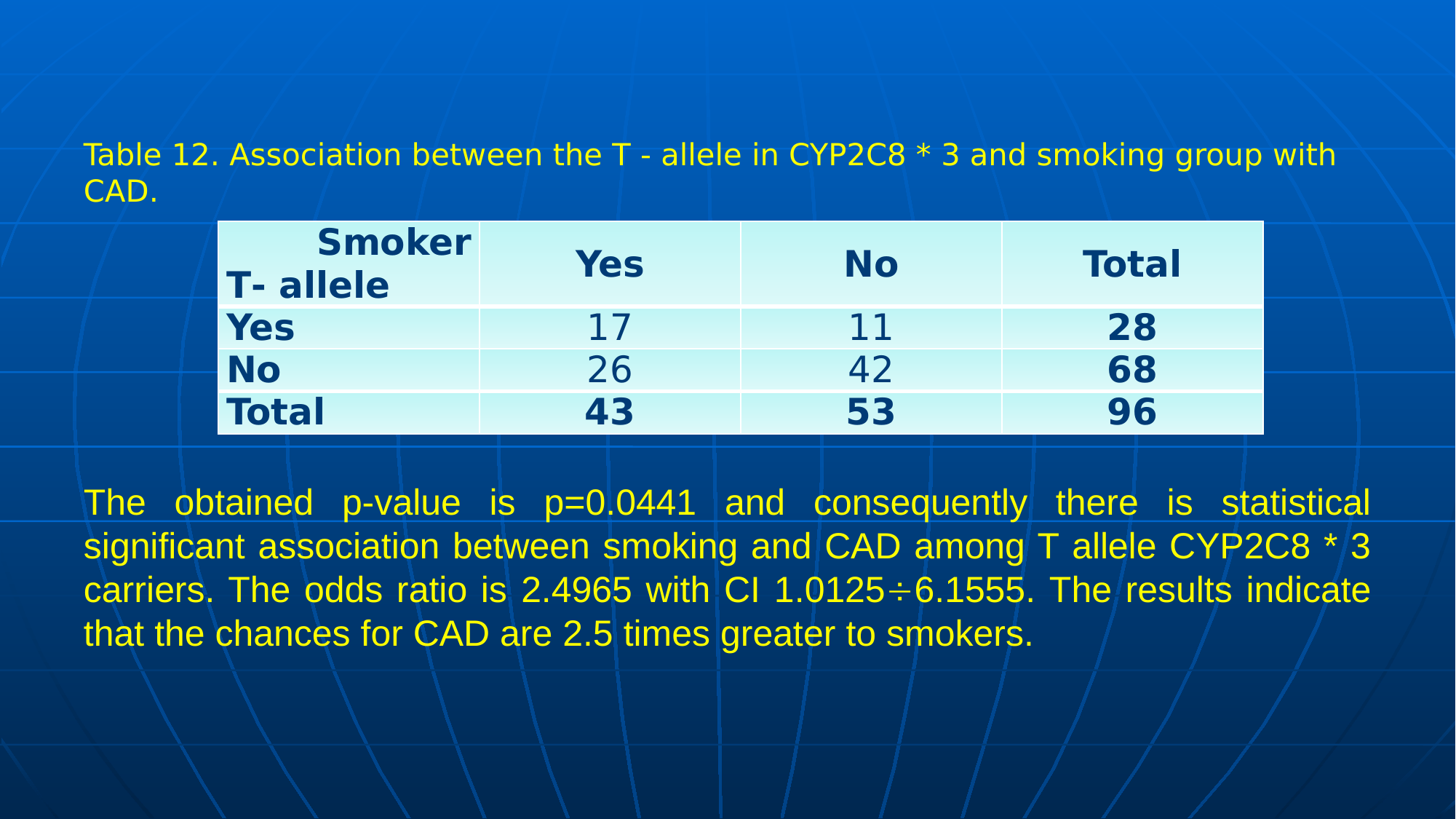

#
Table 12. Association between the T - allele in CYP2C8 * 3 and smoking group with CAD.

The obtained p-value is p=0.0441 and consequently there is statistical significant association between smoking and CAD among T allele CYP2C8 * 3 carriers. The odds ratio is 2.4965 with CI 1.0125÷6.1555. The results indicate that the chances for CAD are 2.5 times greater to smokers.

| Smoker Т- allele | Yes | No | Total |
| --- | --- | --- | --- |
| Yes | 17 | 11 | 28 |
| No | 26 | 42 | 68 |
| Total | 43 | 53 | 96 |